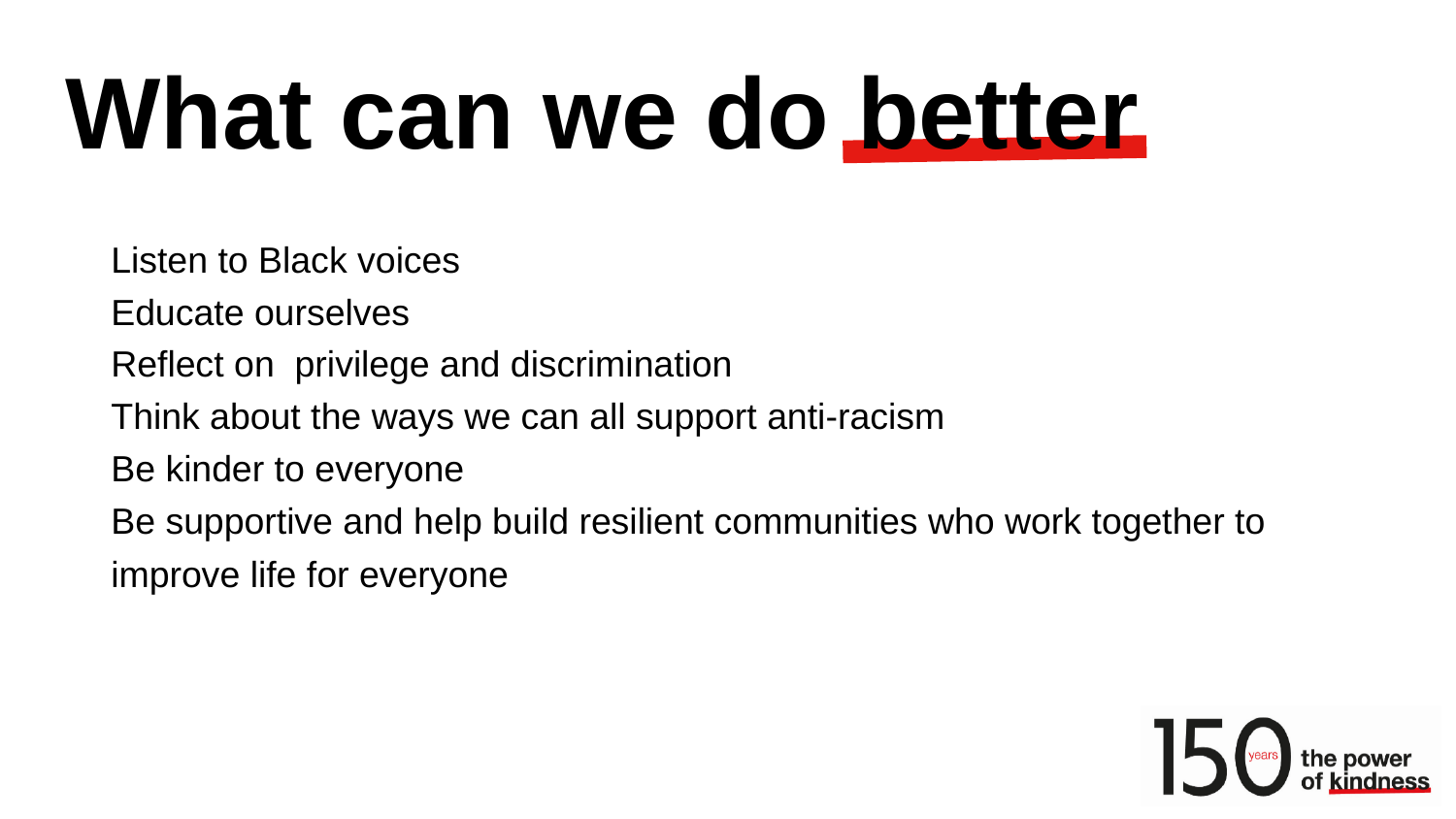

What can we do better

Listen to Black voices
Educate ourselves
Reflect on  privilege and discrimination
Think about the ways we can all support anti-racism
Be kinder to everyone
Be supportive and help build resilient communities who work together to improve life for everyone